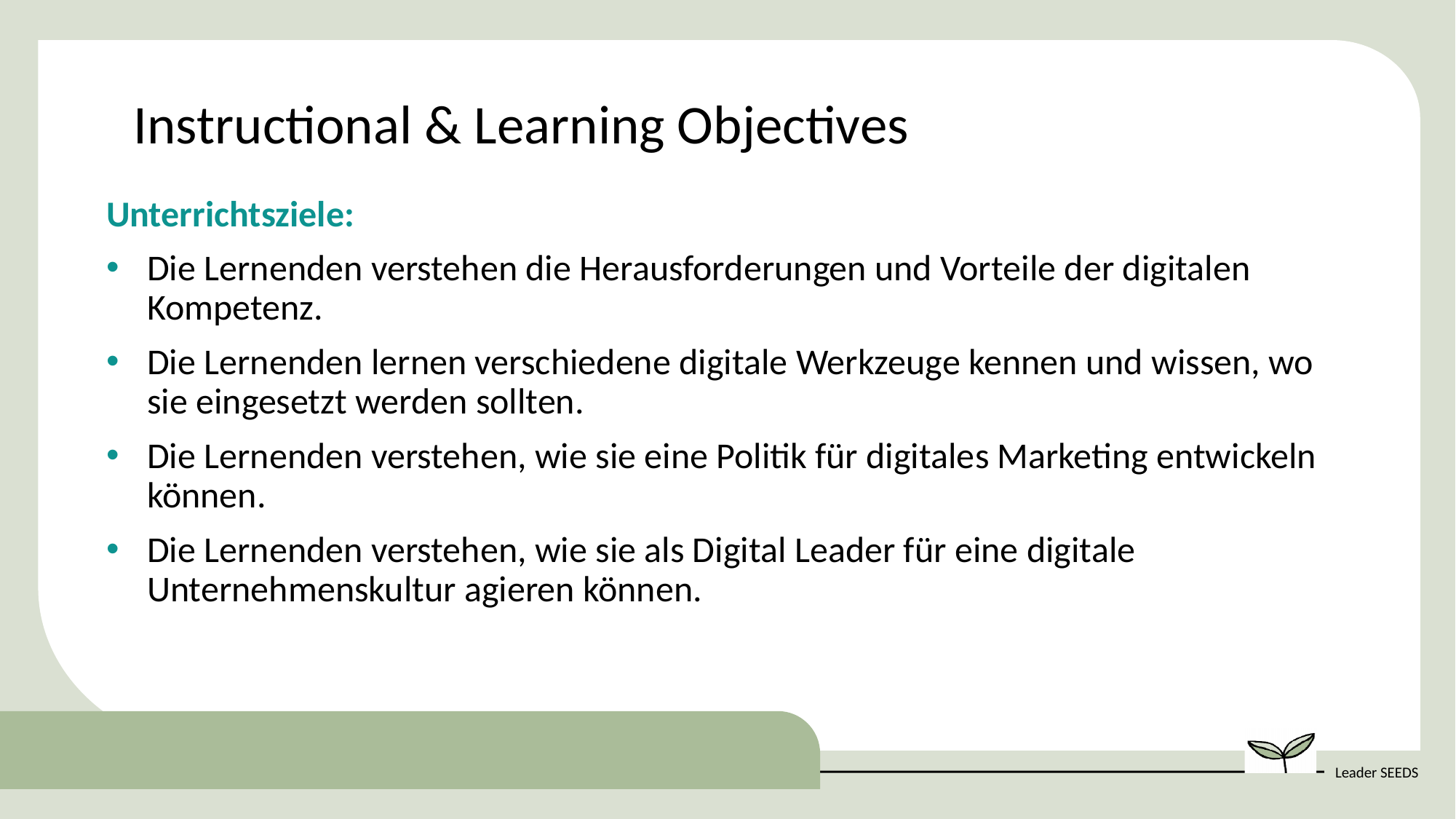

Instructional & Learning Objectives
Unterrichtsziele:
Die Lernenden verstehen die Herausforderungen und Vorteile der digitalen Kompetenz.
Die Lernenden lernen verschiedene digitale Werkzeuge kennen und wissen, wo sie eingesetzt werden sollten.
Die Lernenden verstehen, wie sie eine Politik für digitales Marketing entwickeln können.
Die Lernenden verstehen, wie sie als Digital Leader für eine digitale Unternehmenskultur agieren können.